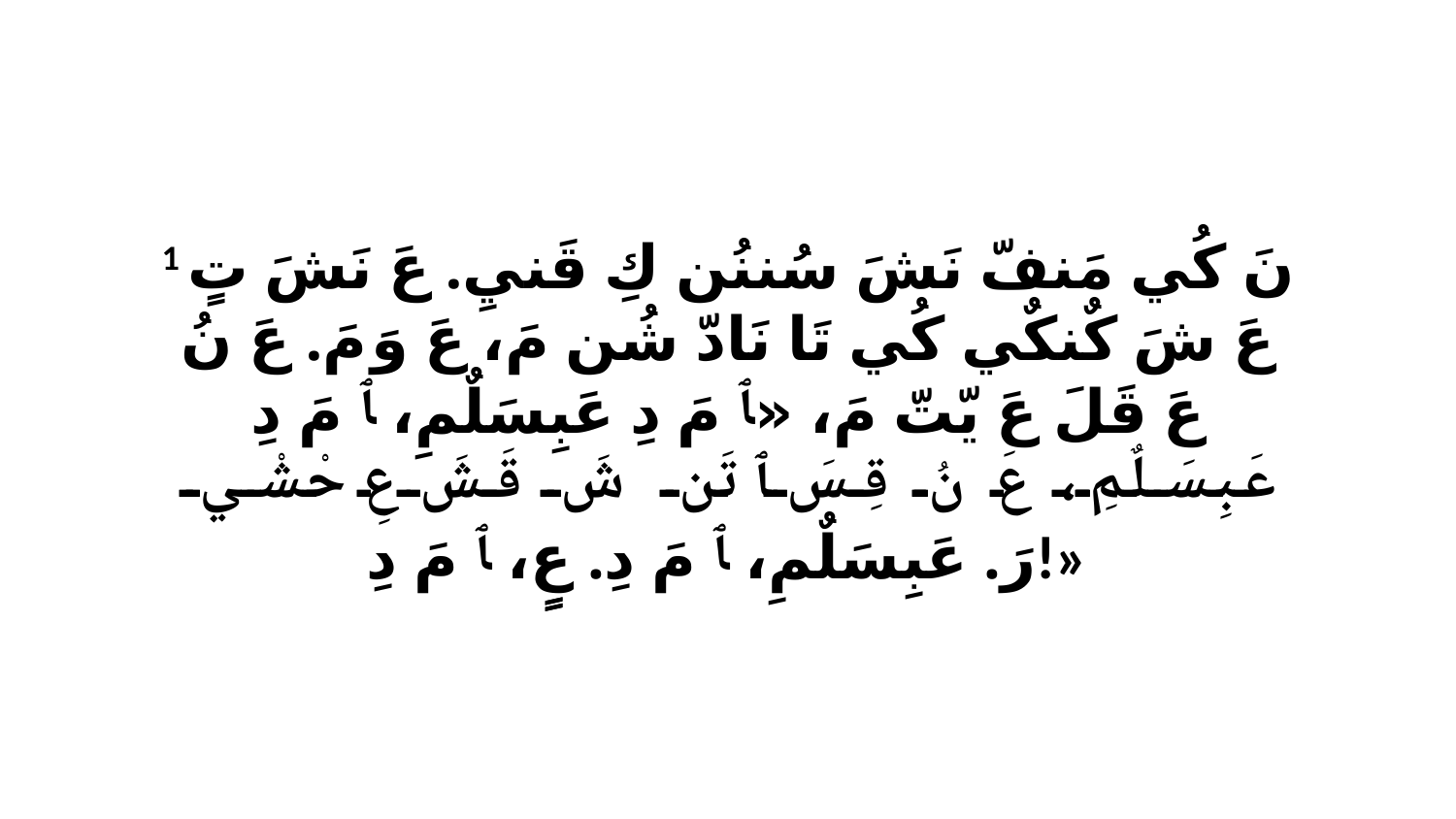

1 نَ كُي مَنفّ نَشَ سُننُن كِ قَنيِ. عَ نَشَ تٍ عَ شَ كٌنكٌي كُي تَا نَادّ شُن مَ، عَ وَ مَ. عَ نُ عَ قَلَ عَ يّتّ مَ، «ﭑ مَ دِ عَبِسَلٌمِ، ﭑ مَ دِ عَبِسَلٌمِ، عَ نُ قِسَ ﭑ تَن شَ قَشَ عِ حْشْي رَ. عَبِسَلٌمِ، ﭑ مَ دِ. عٍٍ، ﭑ مَ دِ!»